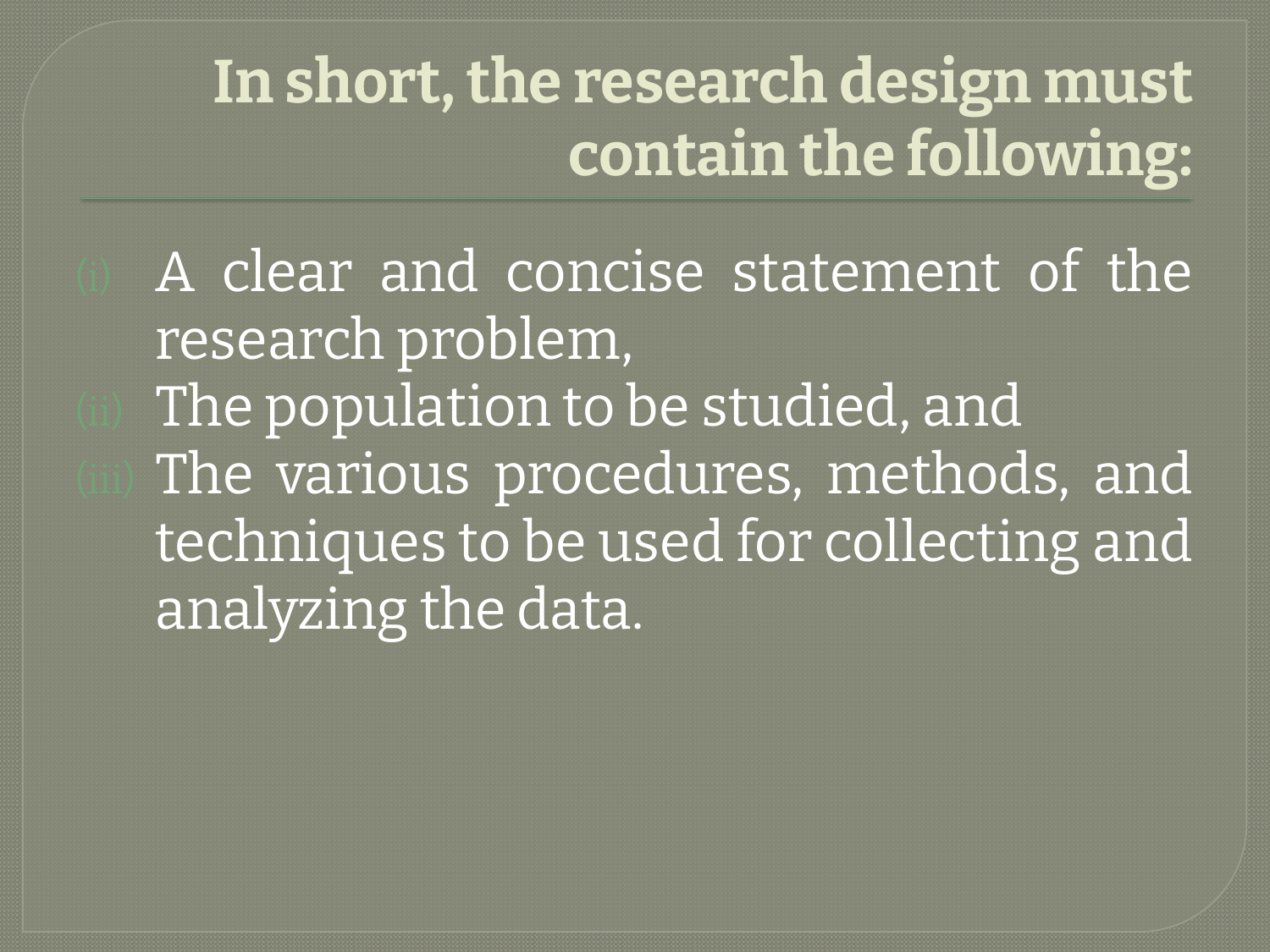

# In short, the research design must contain the following:
A clear and concise statement of the research problem,
The population to be studied, and
The various procedures, methods, and techniques to be used for collecting and analyzing the data.